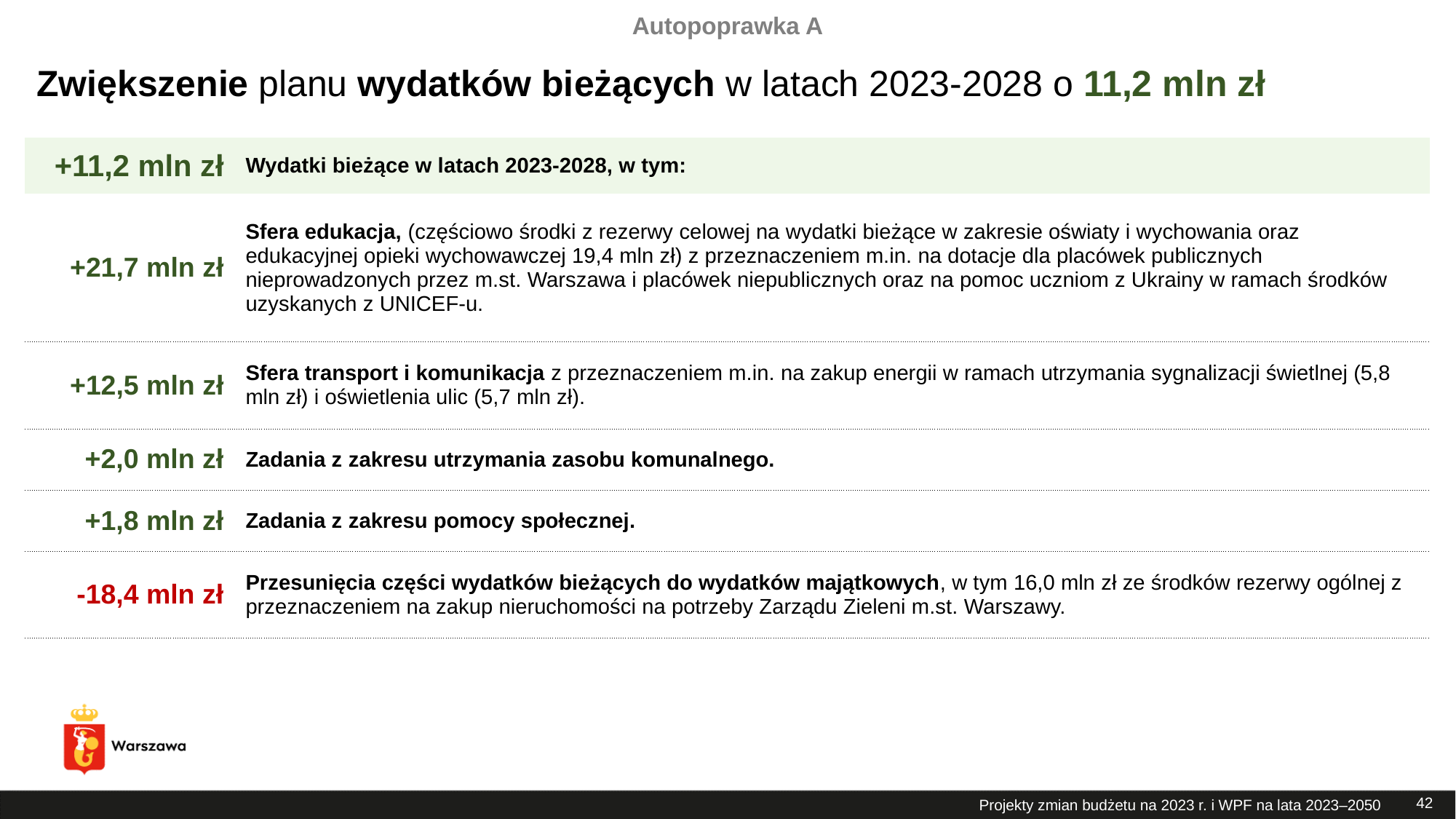

Autopoprawka A
# Zwiększenie planu wydatków bieżących w latach 2023-2028 o 11,2 mln zł
| +11,2 mln zł | Wydatki bieżące w latach 2023-2028, w tym: |
| --- | --- |
| +21,7 mln zł | Sfera edukacja, (częściowo środki z rezerwy celowej na wydatki bieżące w zakresie oświaty i wychowania oraz edukacyjnej opieki wychowawczej 19,4 mln zł) z przeznaczeniem m.in. na dotacje dla placówek publicznych nieprowadzonych przez m.st. Warszawa i placówek niepublicznych oraz na pomoc uczniom z Ukrainy w ramach środków uzyskanych z UNICEF-u. |
| +12,5 mln zł | Sfera transport i komunikacja z przeznaczeniem m.in. na zakup energii w ramach utrzymania sygnalizacji świetlnej (5,8 mln zł) i oświetlenia ulic (5,7 mln zł). |
| +2,0 mln zł | Zadania z zakresu utrzymania zasobu komunalnego. |
| +1,8 mln zł | Zadania z zakresu pomocy społecznej. |
| -18,4 mln zł | Przesunięcia części wydatków bieżących do wydatków majątkowych, w tym 16,0 mln zł ze środków rezerwy ogólnej z przeznaczeniem na zakup nieruchomości na potrzeby Zarządu Zieleni m.st. Warszawy. |
42
Projekty zmian budżetu na 2023 r. i WPF na lata 2023–2050